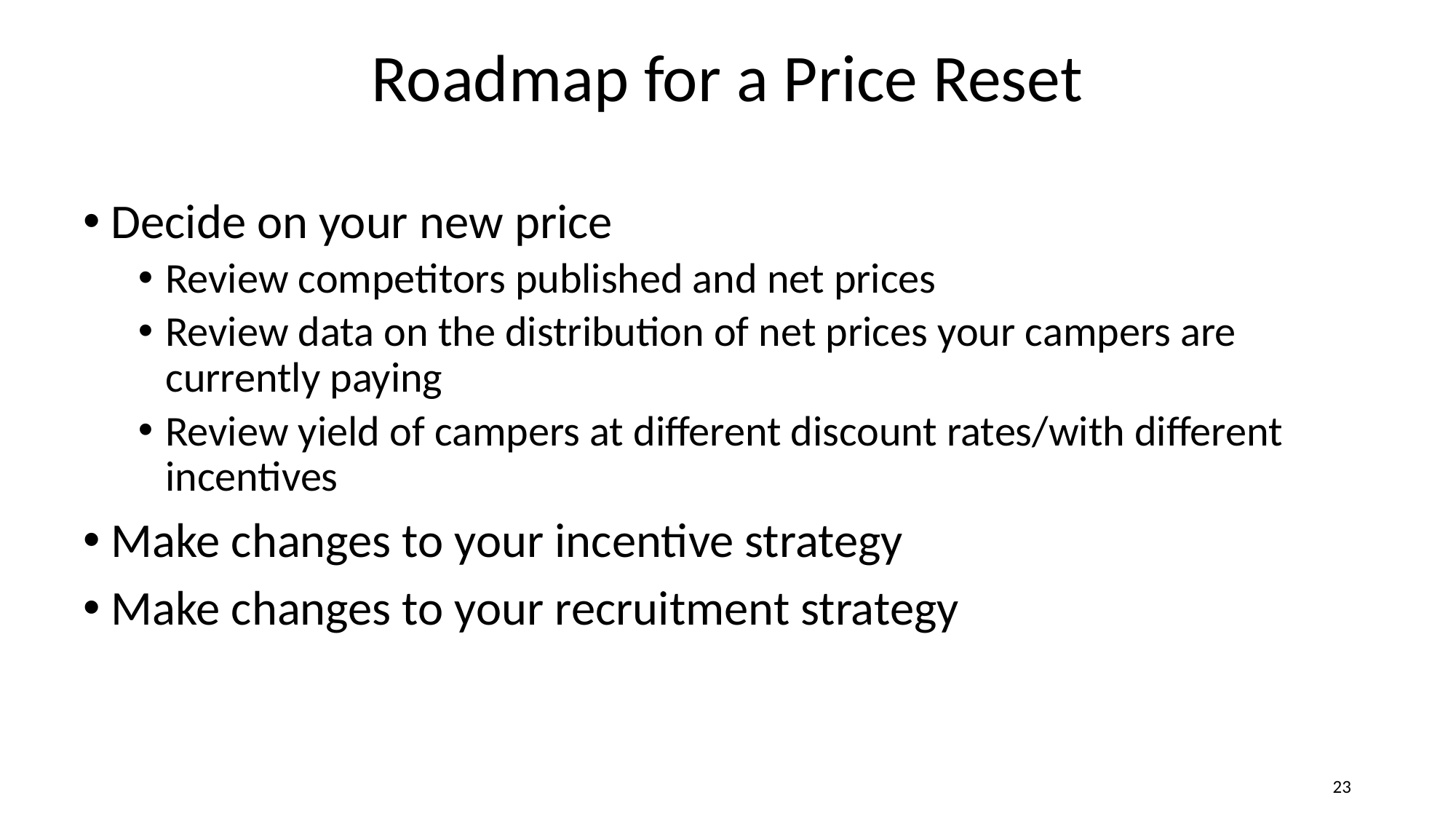

# Roadmap for a Price Reset
Decide on your new price
Review competitors published and net prices
Review data on the distribution of net prices your campers are currently paying
Review yield of campers at different discount rates/with different incentives
Make changes to your incentive strategy
Make changes to your recruitment strategy
23